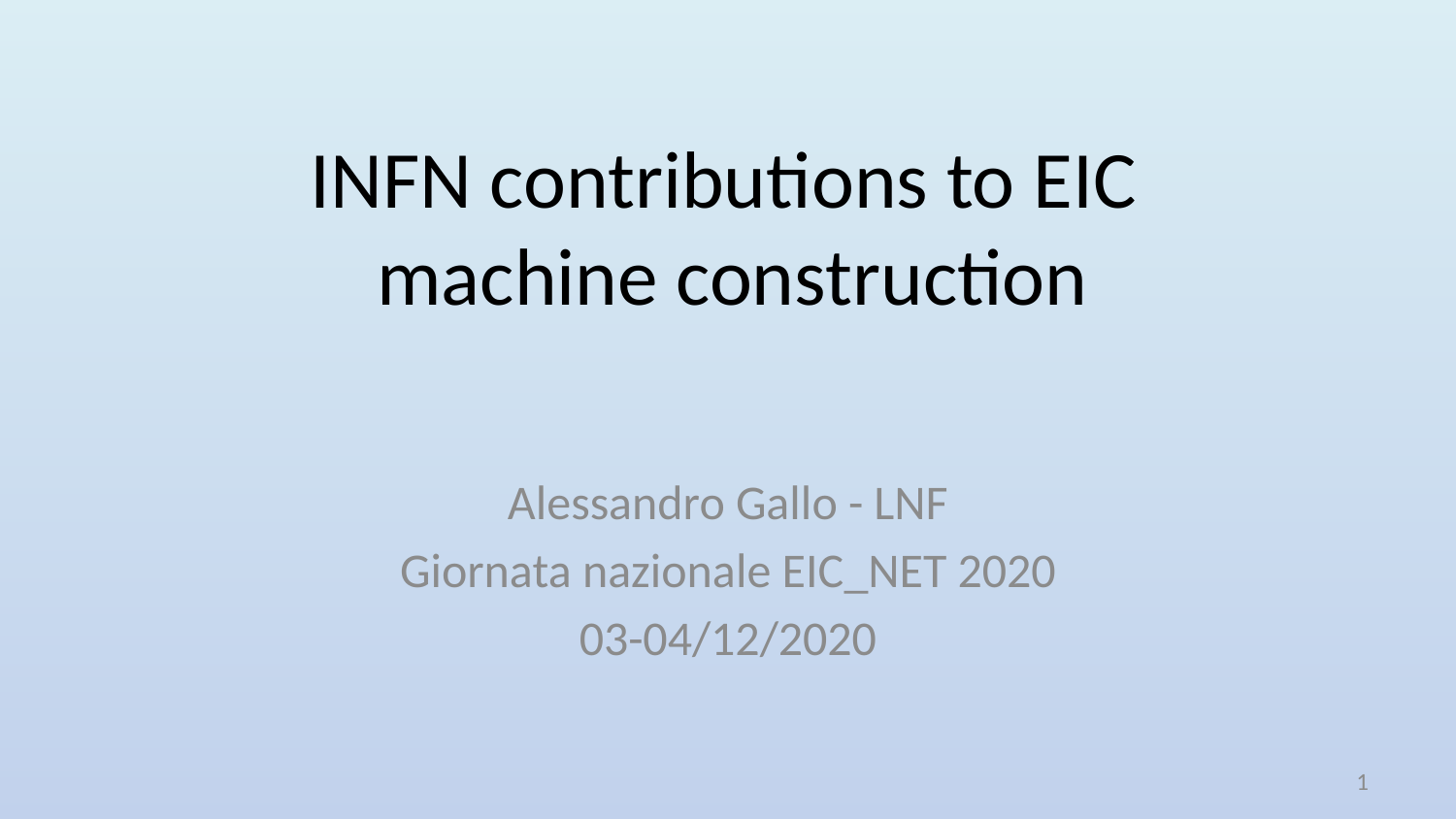

# INFN contributions to EIC machine construction
Alessandro Gallo - LNF
Giornata nazionale EIC_NET 2020
03-04/12/2020
1